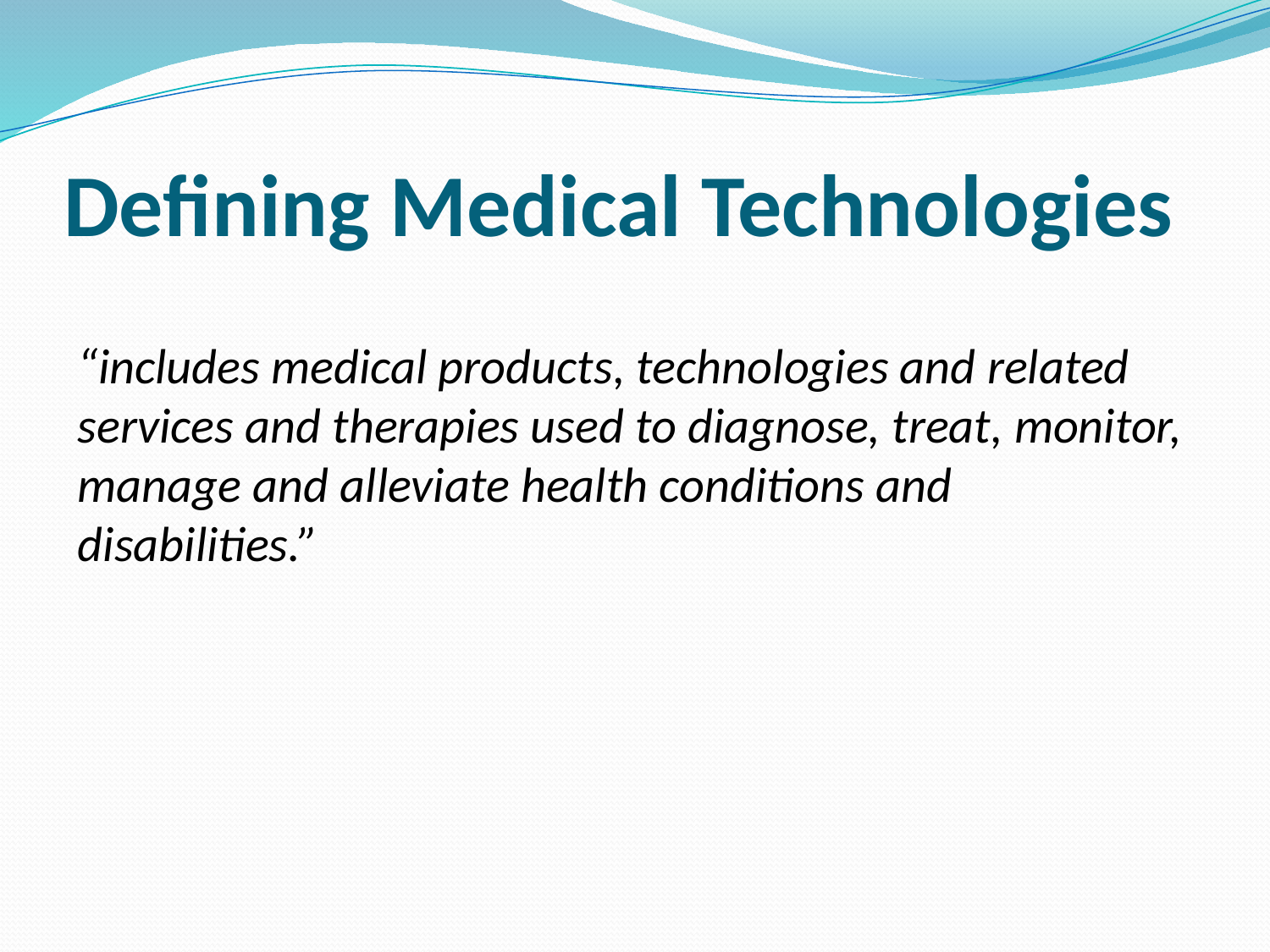

# Defining Medical Technologies

“includes medical products, technologies and related services and therapies used to diagnose, treat, monitor, manage and alleviate health conditions and disabilities.”